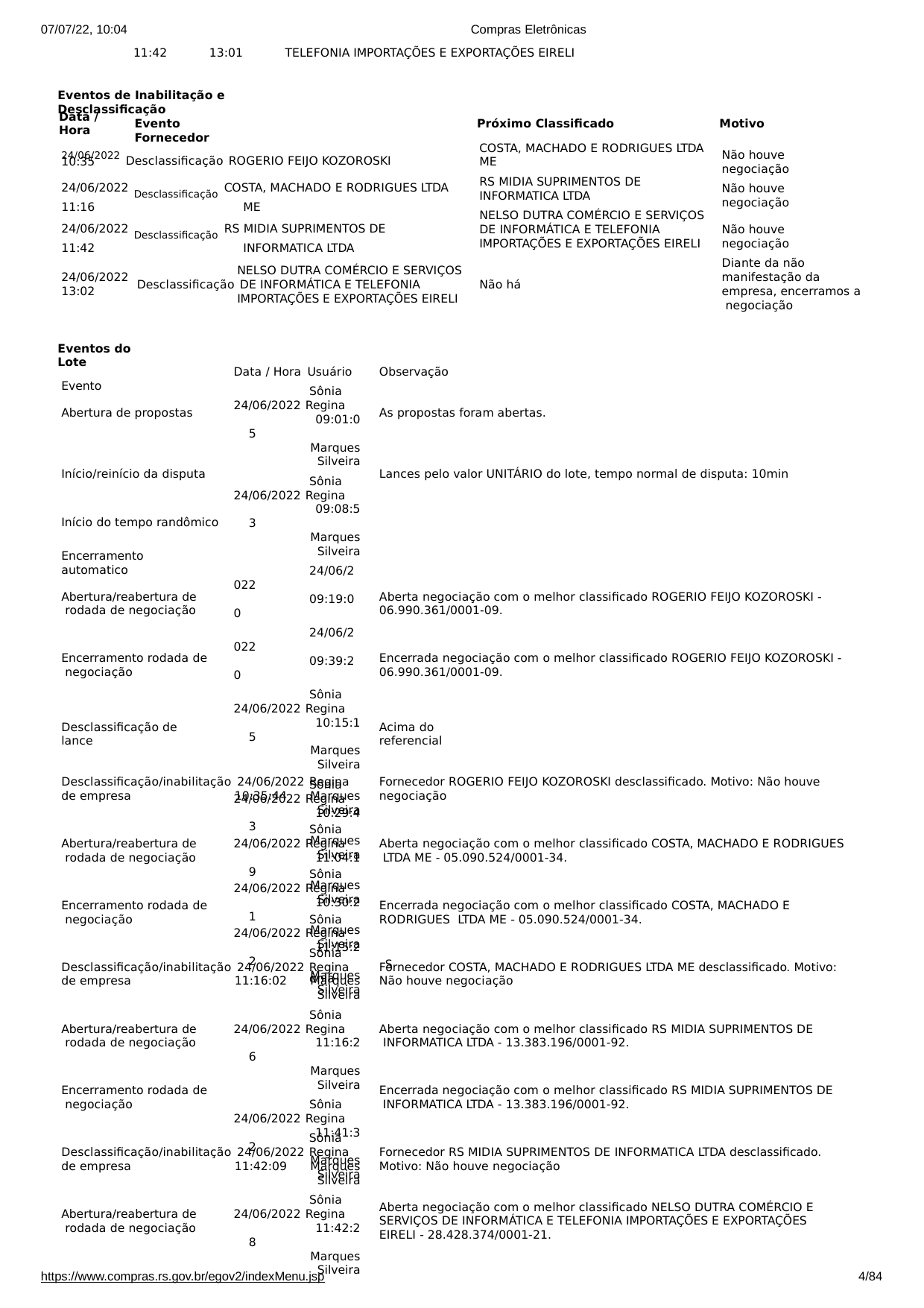

07/07/22, 10:04
Compras Eletrônicas
TELEFONIA IMPORTAÇÕES E EXPORTAÇÕES EIRELI
11:42
13:01
Eventos de Inabilitação e Desclassificação
Data /  Hora
Evento	Fornecedor
Próximo Classificado
COSTA, MACHADO E RODRIGUES LTDA  ME
RS MIDIA SUPRIMENTOS DE  INFORMATICA LTDA
NELSO DUTRA COMÉRCIO E SERVIÇOS  DE INFORMÁTICA E TELEFONIA
IMPORTAÇÕES E EXPORTAÇÕES EIRELI
Motivo
24/06/2022 Desclassificação ROGERIO FEIJO KOZOROSKI
Não houve negociação
10:35
24/06/2022 Desclassificação COSTA, MACHADO E RODRIGUES LTDA
11:16	ME
Não houve negociação
24/06/2022 Desclassificação RS MIDIA SUPRIMENTOS DE  11:42	INFORMATICA LTDA
Não houve negociação
Diante da não  manifestação da
empresa, encerramos a  negociação
NELSO DUTRA COMÉRCIO E SERVIÇOS
Desclassificação DE INFORMÁTICA E TELEFONIA
IMPORTAÇÕES E EXPORTAÇÕES EIRELI
24/06/2022
13:02
Não há
Eventos do Lote
Evento
Data / Hora Usuário
Sônia  24/06/2022 Regina
09:01:05	Marques
Silveira
Sônia  24/06/2022 Regina
09:08:53	Marques
Silveira
24/06/2022
09:19:00
24/06/2022
09:39:20
Sônia  24/06/2022 Regina
10:15:15	Marques
Silveira
Sônia  24/06/2022 Regina
10:29:43	Marques
Silveira
Sônia  24/06/2022 Regina
10:30:21	Marques
Silveira
Sônia
Observação
Abertura de propostas
As propostas foram abertas.
Início/reinício da disputa
Lances pelo valor UNITÁRIO do lote, tempo normal de disputa: 10min
Início do tempo randômico
Encerramento automatico
Abertura/reabertura de  rodada de negociação
Aberta negociação com o melhor classificado ROGERIO FEIJO KOZOROSKI -  06.990.361/0001-09.
Encerramento rodada de  negociação
Encerrada negociação com o melhor classificado ROGERIO FEIJO KOZOROSKI -  06.990.361/0001-09.
Desclassificação de lance
Acima do referencial
Desclassificação/inabilitação 24/06/2022 Regina
Fornecedor ROGERIO FEIJO KOZOROSKI desclassificado. Motivo: Não houve  negociação
de empresa
10:35:44	Marques
Silveira
Sônia  24/06/2022 Regina
11:04:19	Marques
Silveira
Sônia  24/06/2022 Regina
11:15:22	Marques
Silveira
Abertura/reabertura de  rodada de negociação
Aberta negociação com o melhor classificado COSTA, MACHADO E RODRIGUES  LTDA ME - 05.090.524/0001-34.
Encerramento rodada de  negociação
Encerrada negociação com o melhor classificado COSTA, MACHADO E RODRIGUES  LTDA ME - 05.090.524/0001-34.
Sônia  Desclassificação/inabilitação 24/06/2022 Regina
Fornecedor COSTA, MACHADO E RODRIGUES LTDA ME desclassificado. Motivo:  Não houve negociação
de empresa
11:16:02	Marques
Silveira
Sônia  24/06/2022 Regina
11:16:26	Marques
Silveira
Sônia  24/06/2022 Regina
11:41:32	Marques
Silveira
Abertura/reabertura de  rodada de negociação
Aberta negociação com o melhor classificado RS MIDIA SUPRIMENTOS DE  INFORMATICA LTDA - 13.383.196/0001-92.
Encerramento rodada de  negociação
Encerrada negociação com o melhor classificado RS MIDIA SUPRIMENTOS DE  INFORMATICA LTDA - 13.383.196/0001-92.
Sônia  Desclassificação/inabilitação 24/06/2022 Regina
Fornecedor RS MIDIA SUPRIMENTOS DE INFORMATICA LTDA desclassificado.  Motivo: Não houve negociação
de empresa
11:42:09	Marques
Silveira
Sônia  24/06/2022 Regina
11:42:28	Marques
Silveira
Aberta negociação com o melhor classificado NELSO DUTRA COMÉRCIO E  SERVIÇOS DE INFORMÁTICA E TELEFONIA IMPORTAÇÕES E EXPORTAÇÕES  EIRELI - 28.428.374/0001-21.
Abertura/reabertura de  rodada de negociação
https://www.compras.rs.gov.br/egov2/indexMenu.jsp
# 4/84